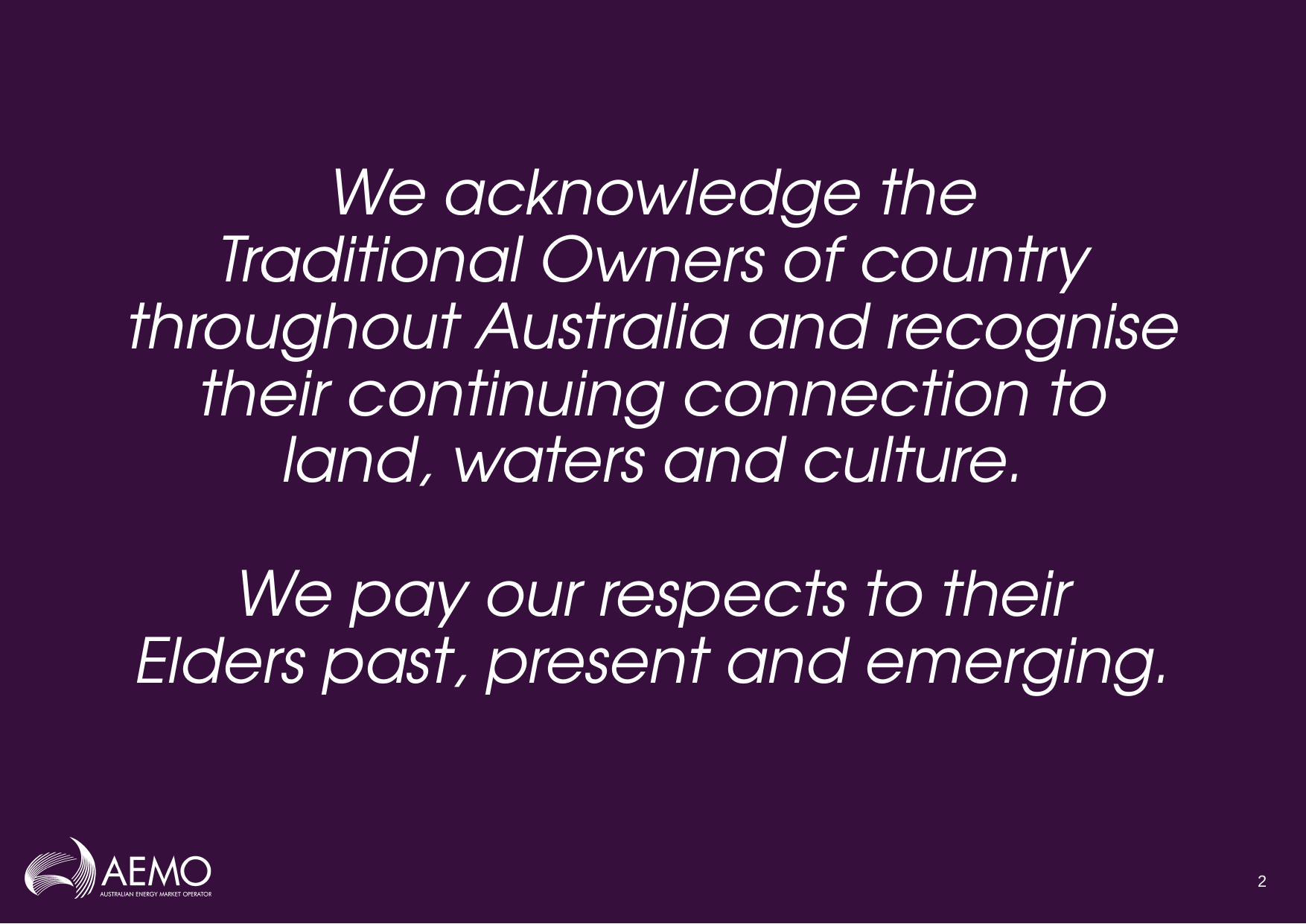

# We acknowledge the Traditional Owners of country throughout Australia and recognise their continuing connection to land, waters and culture.  ​ We pay our respects to their Elders past, present and emerging.​
2